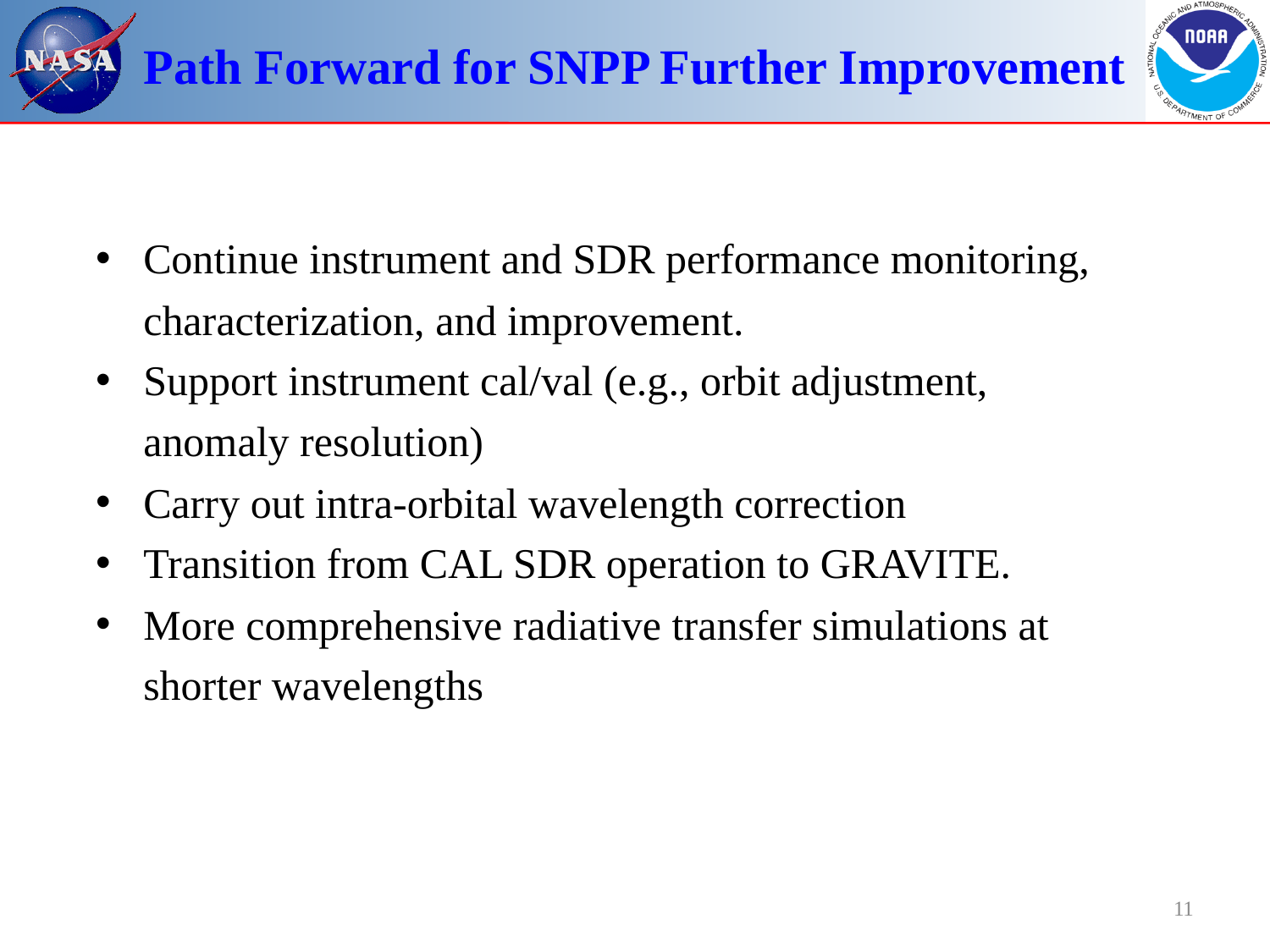

# Path Forward for SNPP Further Improvement
Continue instrument and SDR performance monitoring, characterization, and improvement.
Support instrument cal/val (e.g., orbit adjustment, anomaly resolution)
Carry out intra-orbital wavelength correction
Transition from CAL SDR operation to GRAVITE.
More comprehensive radiative transfer simulations at shorter wavelengths
11